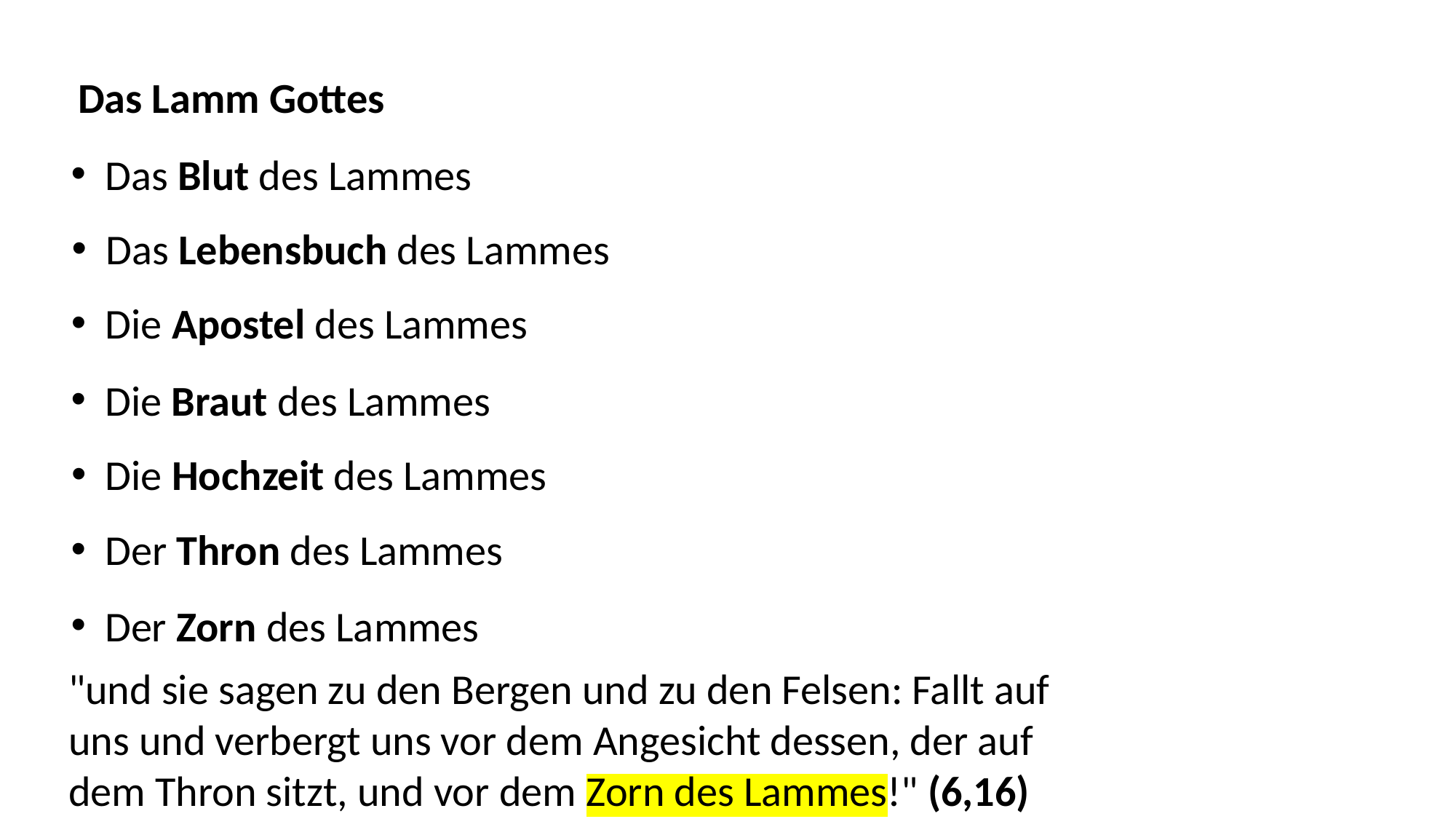

Das Lamm Gottes
Das Blut des Lammes
Das Lebensbuch des Lammes
Die Apostel des Lammes
Die Braut des Lammes
Die Hochzeit des Lammes
Der Thron des Lammes
Der Zorn des Lammes
"und sie sagen zu den Bergen und zu den Felsen: Fallt auf uns und verbergt uns vor dem Angesicht dessen, der auf dem Thron sitzt, und vor dem Zorn des Lammes!" (6,16)